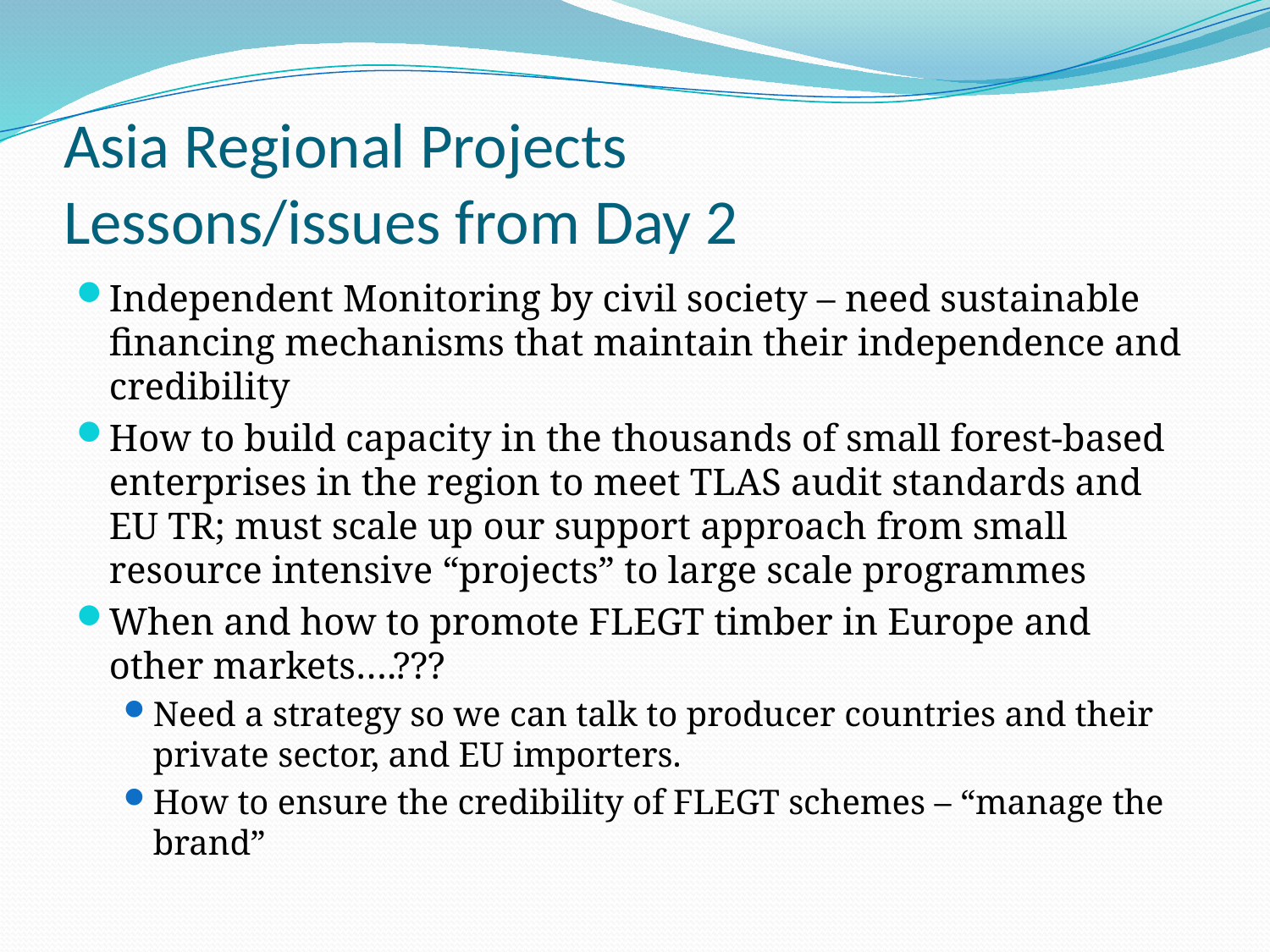

# Asia Regional Projects Lessons/issues from Day 2
Independent Monitoring by civil society – need sustainable financing mechanisms that maintain their independence and credibility
How to build capacity in the thousands of small forest-based enterprises in the region to meet TLAS audit standards and EU TR; must scale up our support approach from small resource intensive “projects” to large scale programmes
When and how to promote FLEGT timber in Europe and other markets….???
Need a strategy so we can talk to producer countries and their private sector, and EU importers.
How to ensure the credibility of FLEGT schemes – “manage the brand”